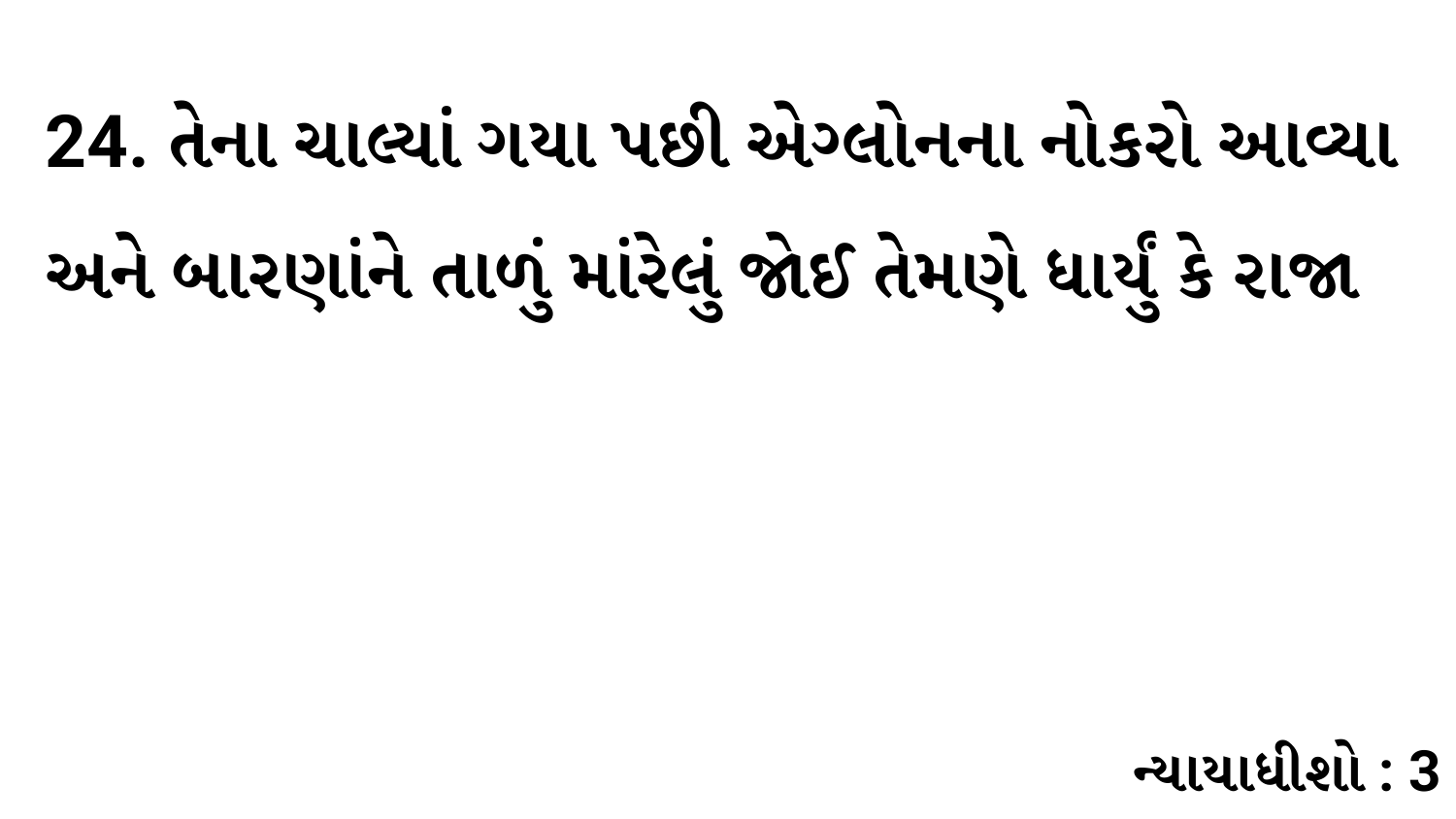

24. તેના ચાલ્યાં ગયા પછી એગ્લોનના નોકરો આવ્યા અને બારણાંને તાળું માંરેલું જોઈ તેમણે ધાર્યું કે રાજા
ન્યાયાધીશો : 3